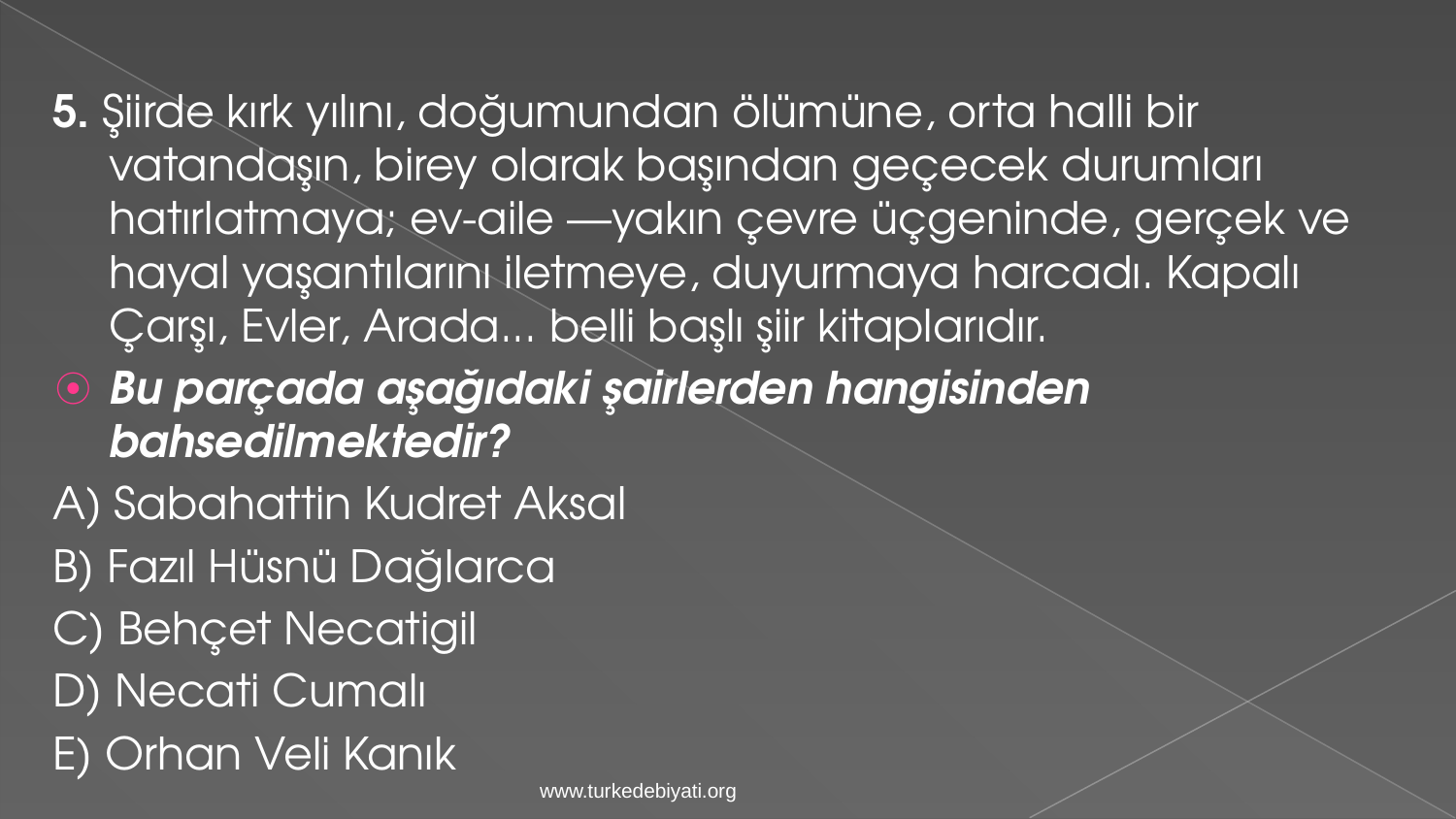

5. Şiirde kırk yılını, doğumundan ölümüne, orta halli bir vatandaşın, birey olarak başından geçecek durumları hatırlatmaya; ev-aile —yakın çevre üçgeninde, gerçek ve hayal yaşantılarını iletmeye, duyurmaya harcadı. Kapalı Çarşı, Evler, Arada... belli başlı şiir kitaplarıdır.
Bu parçada aşağıdaki şairlerden hangisinden bahsedilmektedir?
A) Sabahattin Kudret Aksal
B) Fazıl Hüsnü Dağlarca
C) Behçet Necatigil
D) Necati Cumalı
E) Orhan Veli Kanık
www.turkedebiyati.org